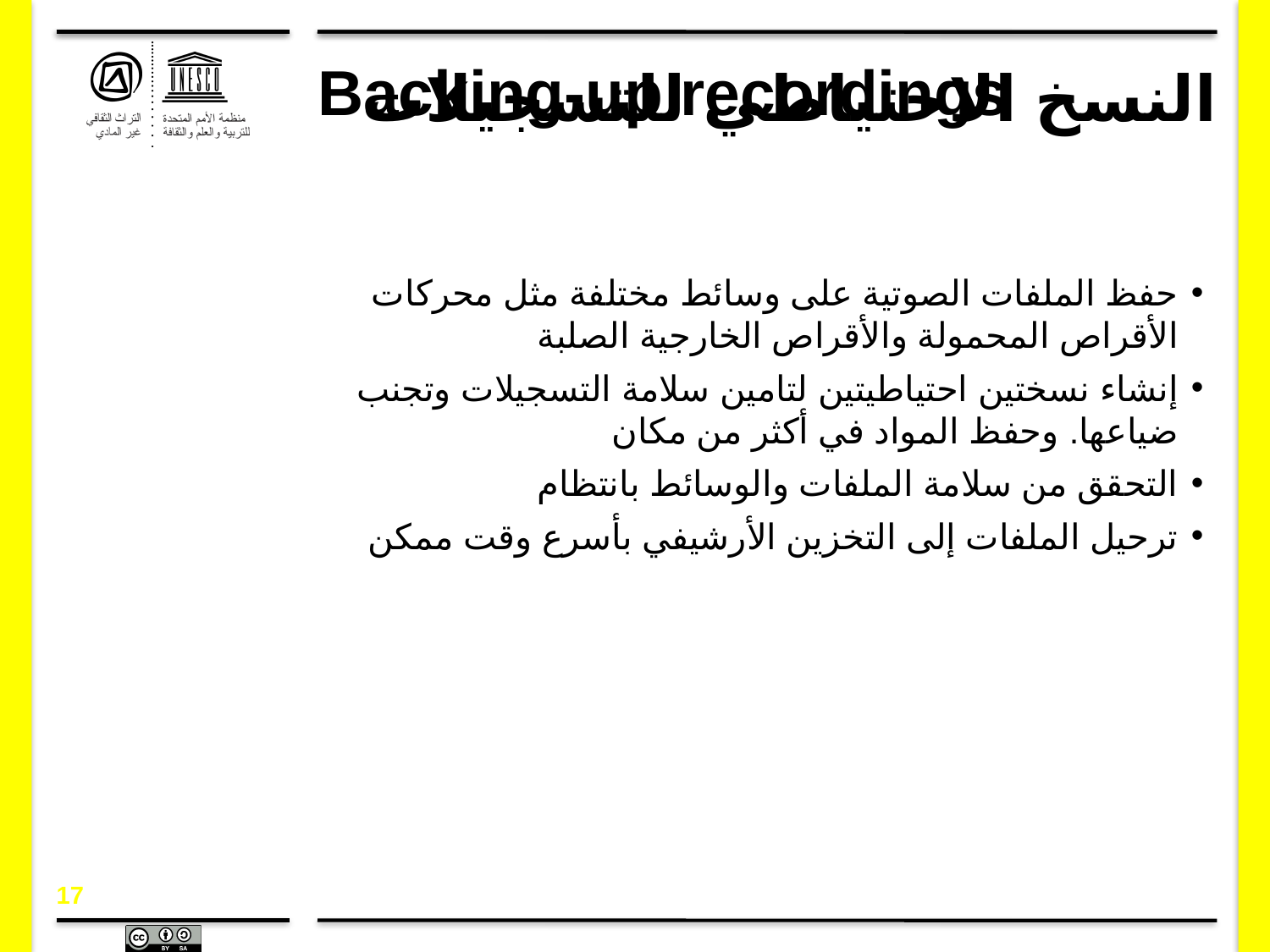

# Backing-up recordings
النسخ الاحتياطي للتسجيلات
حفظ الملفات الصوتية على وسائط مختلفة مثل محركات الأقراص المحمولة والأقراص الخارجية الصلبة
إنشاء نسختين احتياطيتين لتامين سلامة التسجيلات وتجنب ضياعها. وحفظ المواد في أكثر من مكان
التحقق من سلامة الملفات والوسائط بانتظام
ترحيل الملفات إلى التخزين الأرشيفي بأسرع وقت ممكن